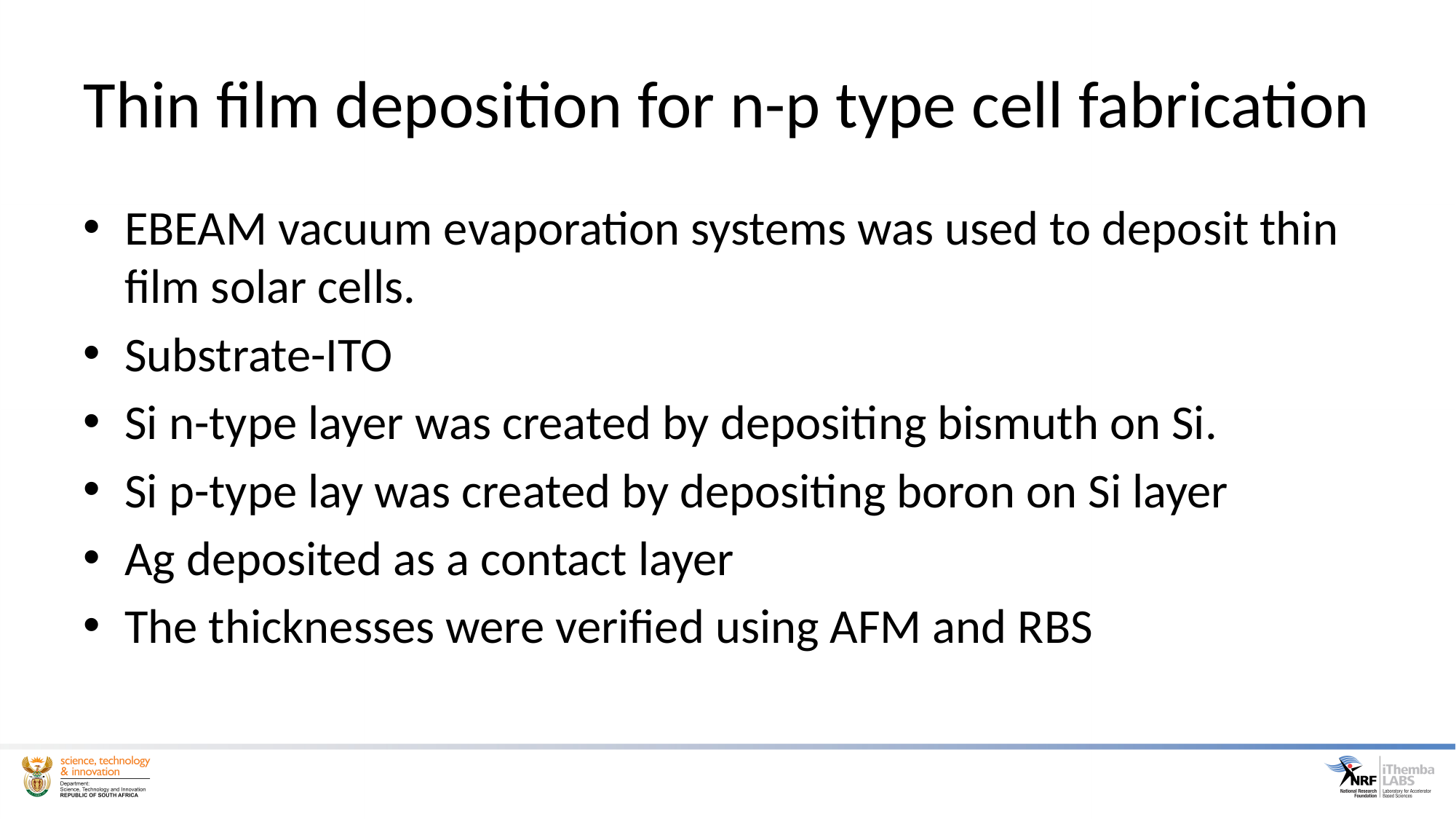

# Thin film deposition for n-p type cell fabrication
EBEAM vacuum evaporation systems was used to deposit thin film solar cells.
Substrate-ITO
Si n-type layer was created by depositing bismuth on Si.
Si p-type lay was created by depositing boron on Si layer
Ag deposited as a contact layer
The thicknesses were verified using AFM and RBS